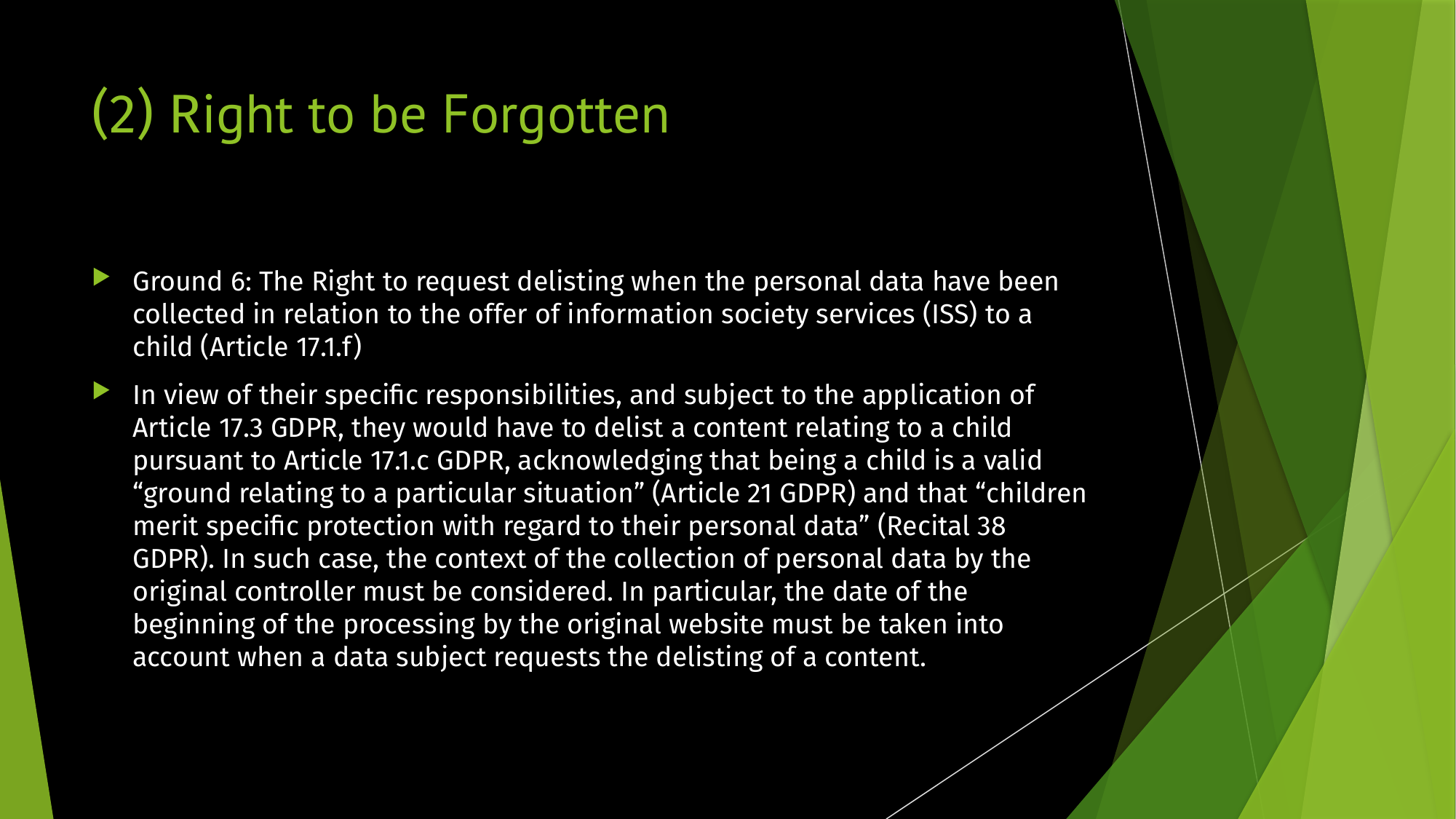

# (2) Right to be Forgotten
Ground 6: The Right to request delisting when the personal data have been collected in relation to the offer of information society services (ISS) to a child (Article 17.1.f)
In view of their specific responsibilities, and subject to the application of Article 17.3 GDPR, they would have to delist a content relating to a child pursuant to Article 17.1.c GDPR, acknowledging that being a child is a valid “ground relating to a particular situation” (Article 21 GDPR) and that “children merit specific protection with regard to their personal data” (Recital 38 GDPR). In such case, the context of the collection of personal data by the original controller must be considered. In particular, the date of the beginning of the processing by the original website must be taken into account when a data subject requests the delisting of a content.